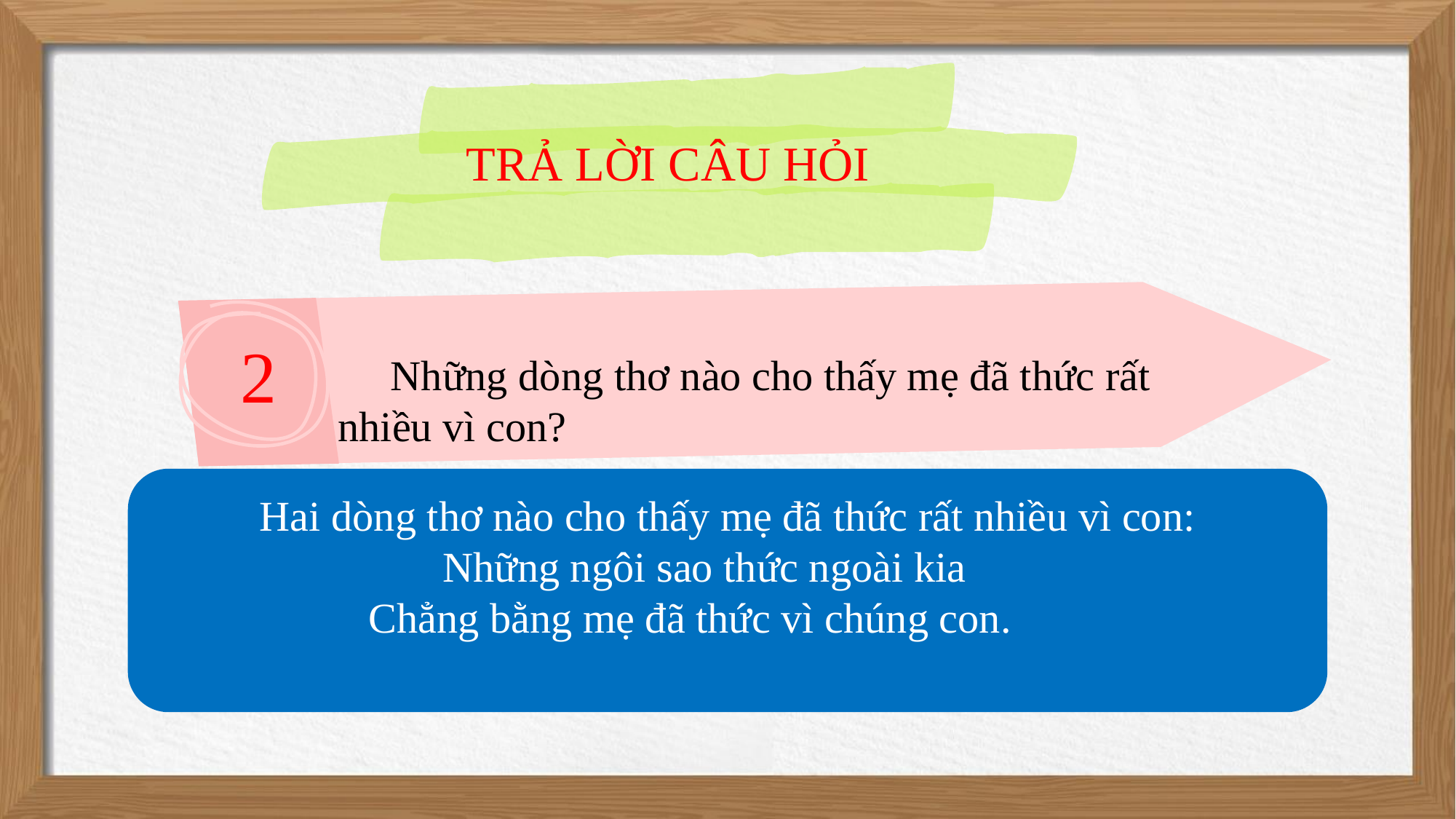

TRẢ LỜI CÂU HỎI

2
     Những dòng thơ nào cho thấy mẹ đã thức rất nhiều vì con?
Hai dòng thơ nào cho thấy mẹ đã thức rất nhiều vì con:
		       Những ngôi sao thức ngoài kia
		Chẳng bằng mẹ đã thức vì chúng con.